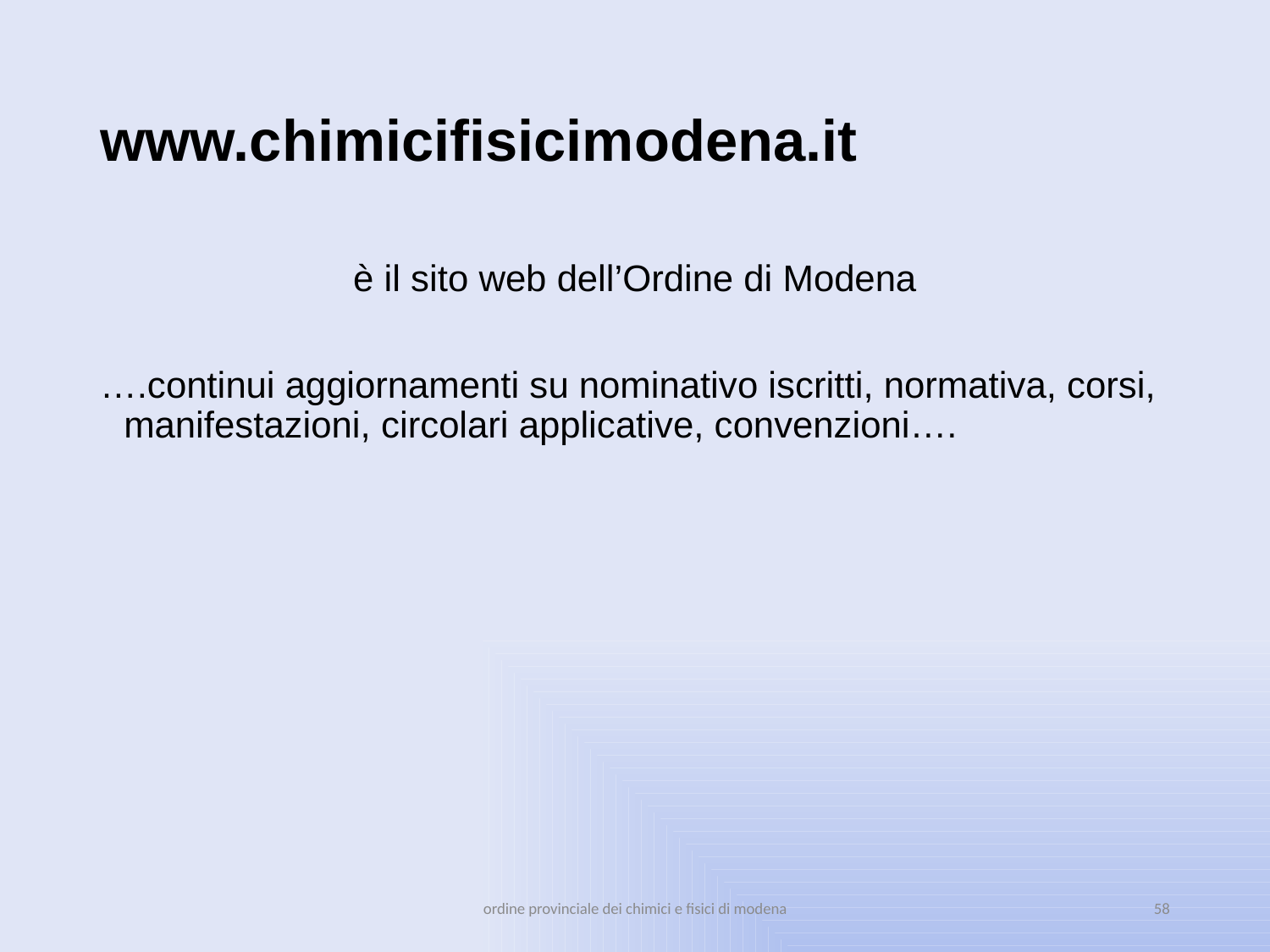

# www.chimicifisicimodena.it
è il sito web dell’Ordine di Modena

….continui aggiornamenti su nominativo iscritti, normativa, corsi, manifestazioni, circolari applicative, convenzioni….

ordine provinciale dei chimici e fisici di modena
58